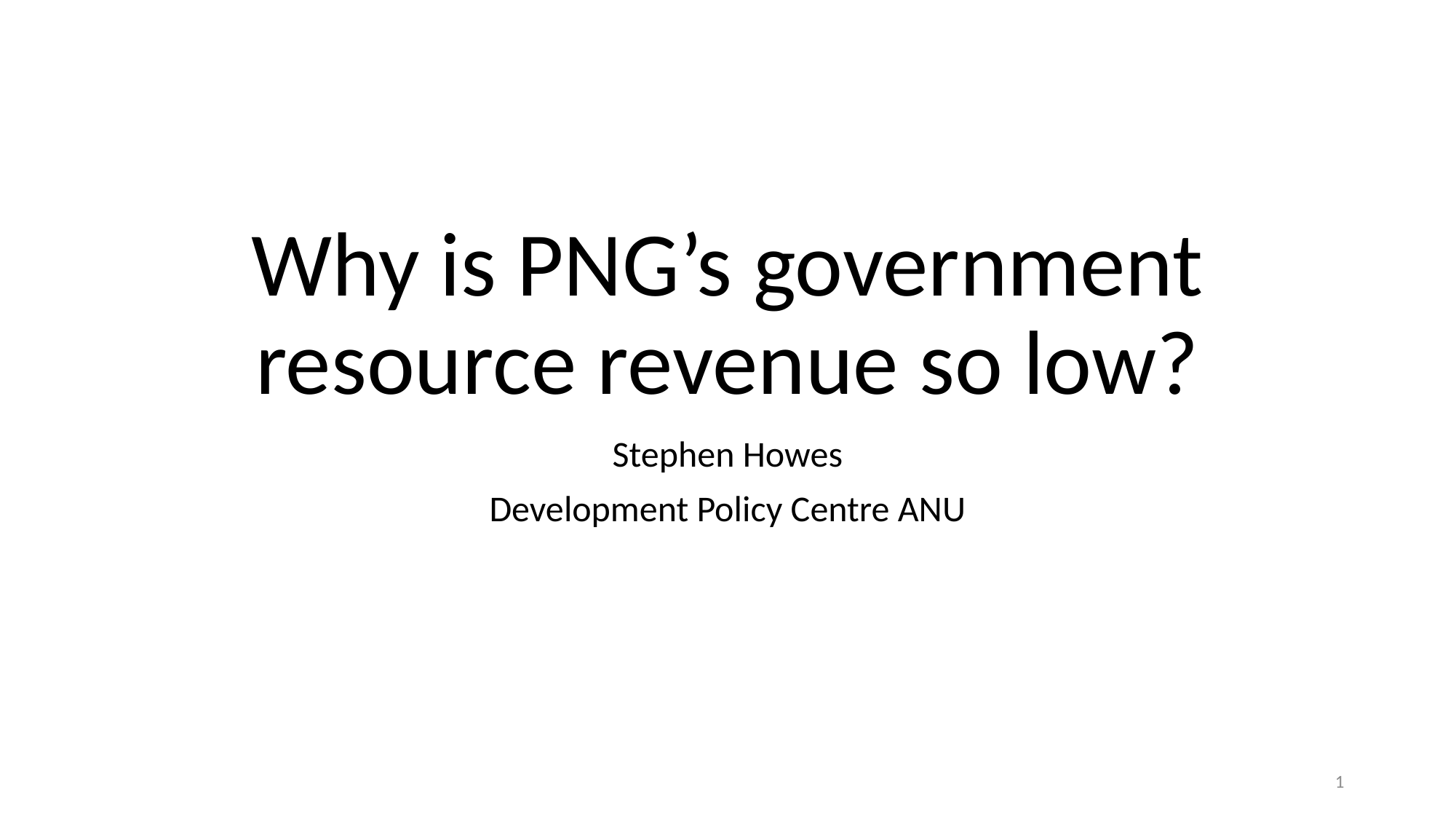

# Why is PNG’s government resource revenue so low?
Stephen Howes
Development Policy Centre ANU
1